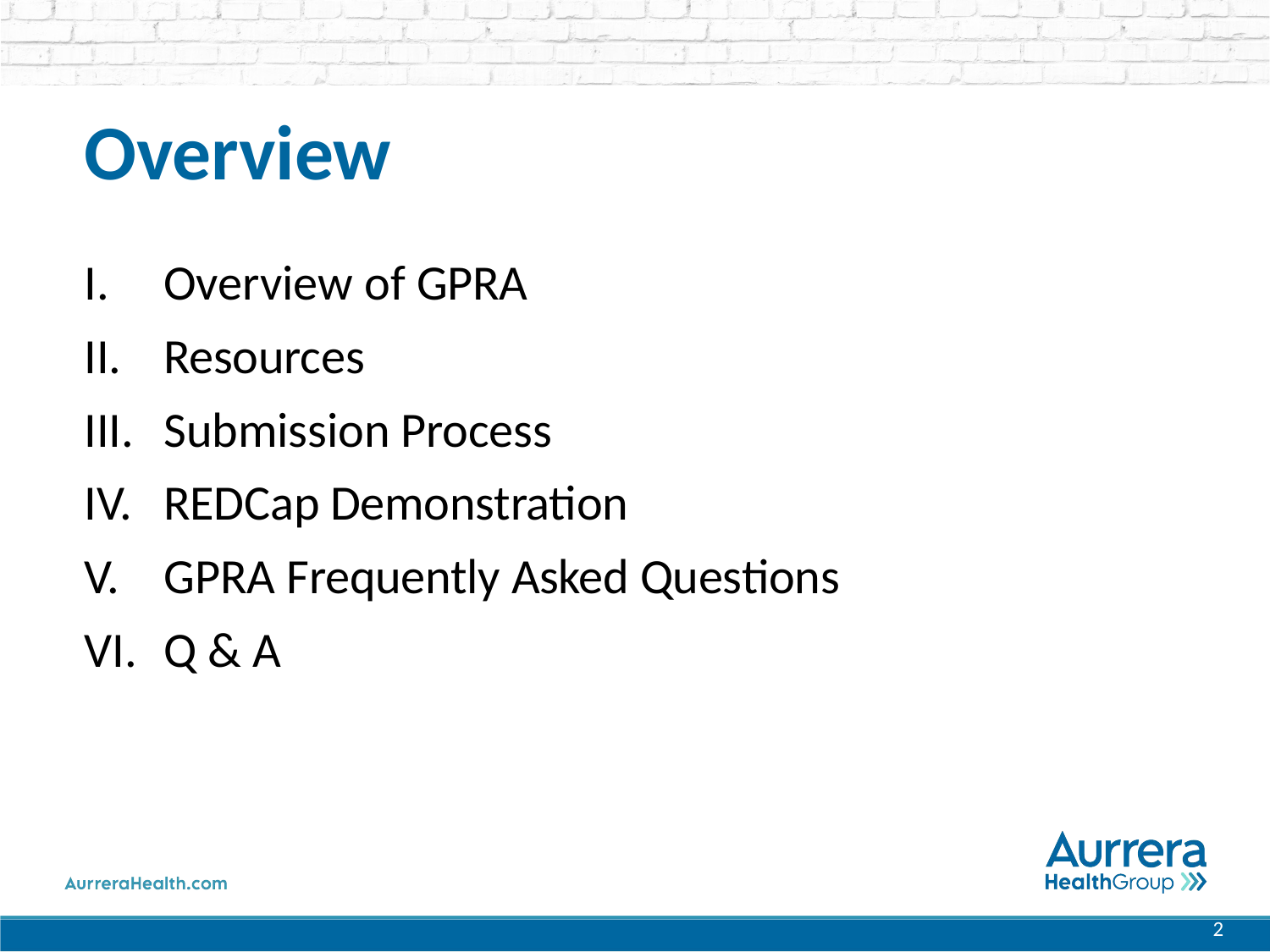

# Overview
Overview of GPRA
Resources
Submission Process
REDCap Demonstration
GPRA Frequently Asked Questions
Q & A
2